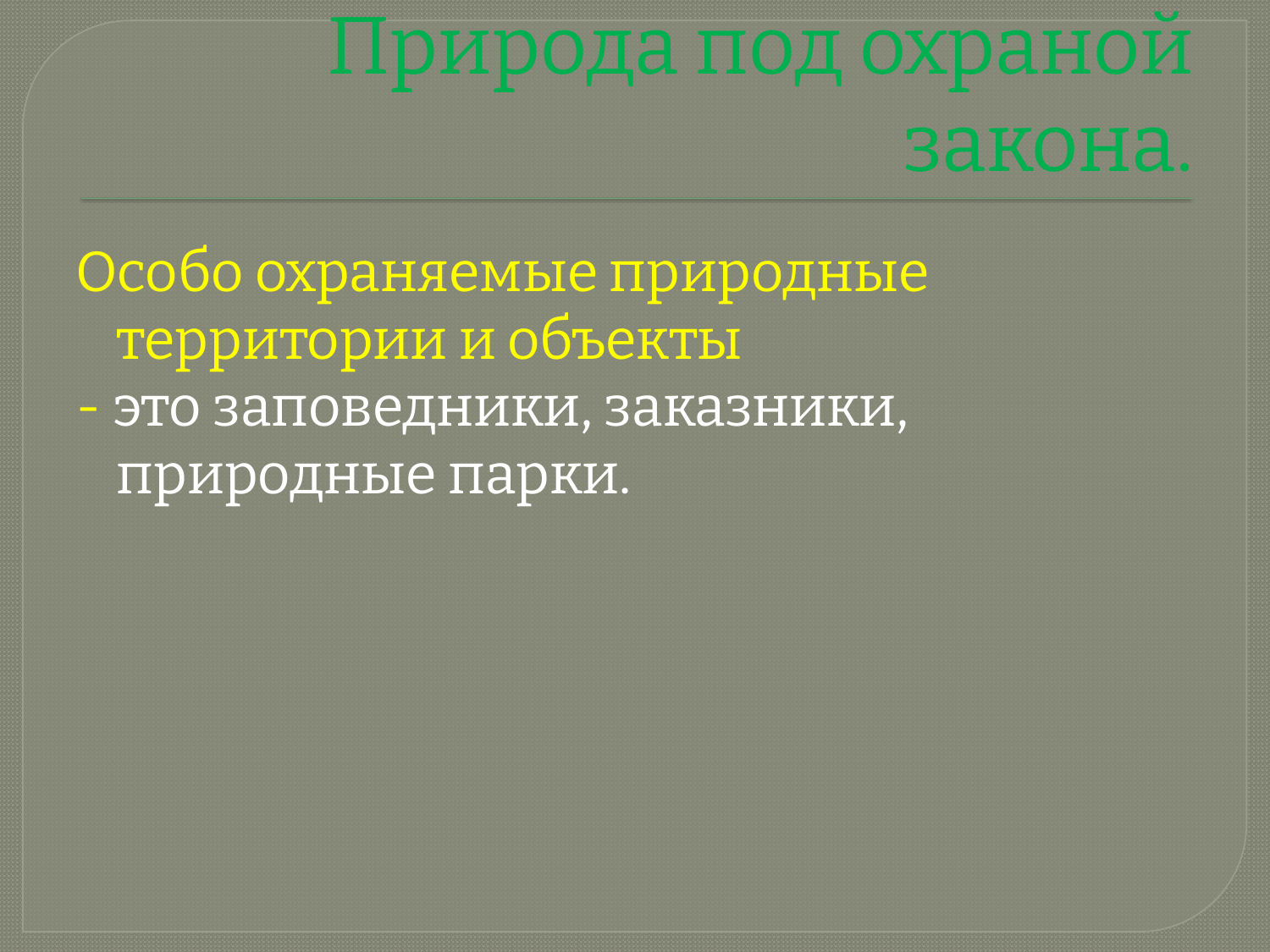

# Природа под охраной закона.
Особо охраняемые природные территории и объекты
- это заповедники, заказники, природные парки.